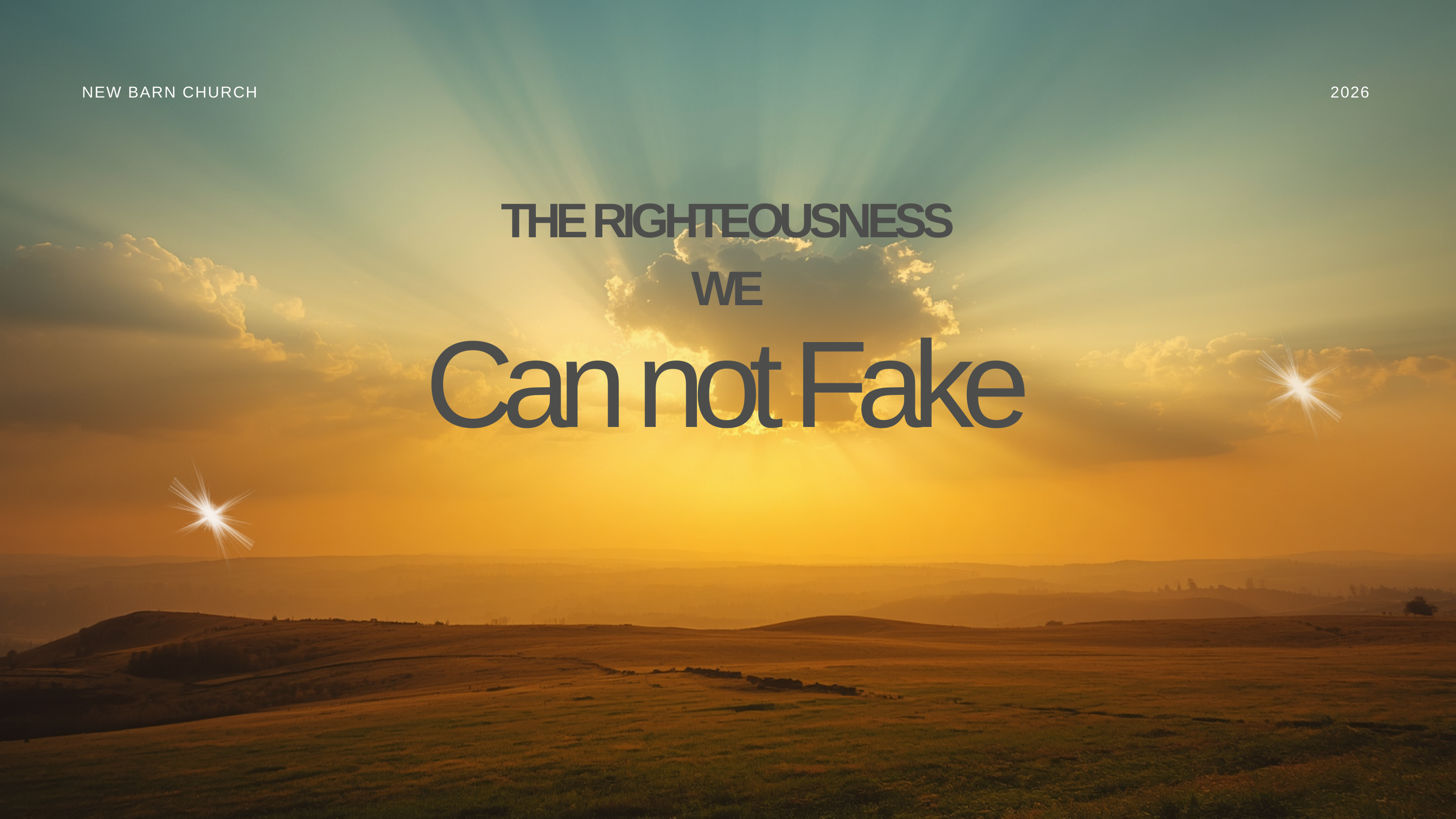

NEW BARN CHURCH
2026
THE RIGHTEOUSNESS
WE

Can not Fake